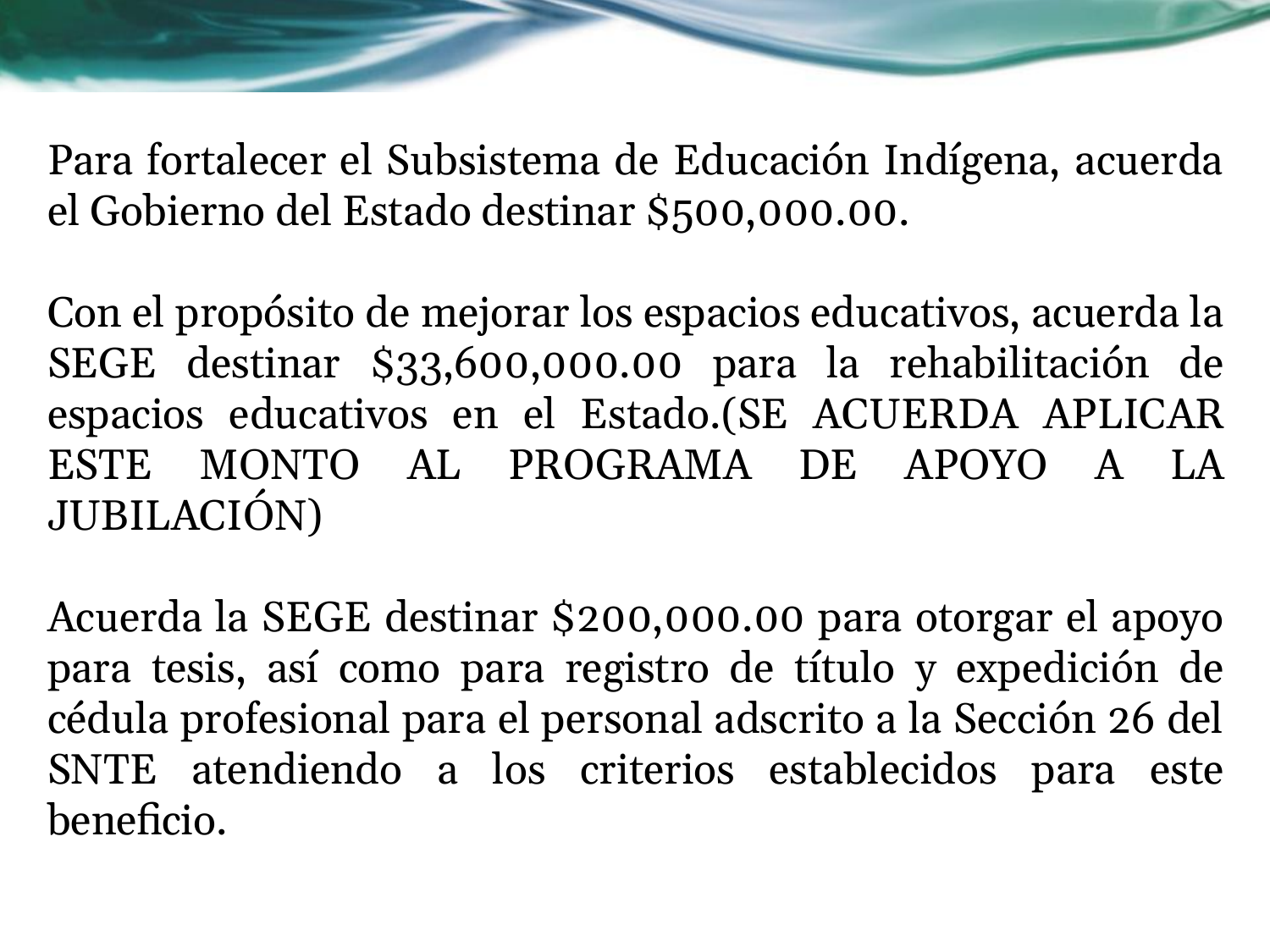

Para fortalecer el Subsistema de Educación Indígena, acuerda el Gobierno del Estado destinar $500,000.00.

Con el propósito de mejorar los espacios educativos, acuerda la SEGE destinar $33,600,000.00 para la rehabilitación de espacios educativos en el Estado.(SE ACUERDA APLICAR ESTE MONTO AL PROGRAMA DE APOYO A LA JUBILACIÓN)

Acuerda la SEGE destinar $200,000.00 para otorgar el apoyo para tesis, así como para registro de título y expedición de cédula profesional para el personal adscrito a la Sección 26 del SNTE atendiendo a los criterios establecidos para este beneficio.